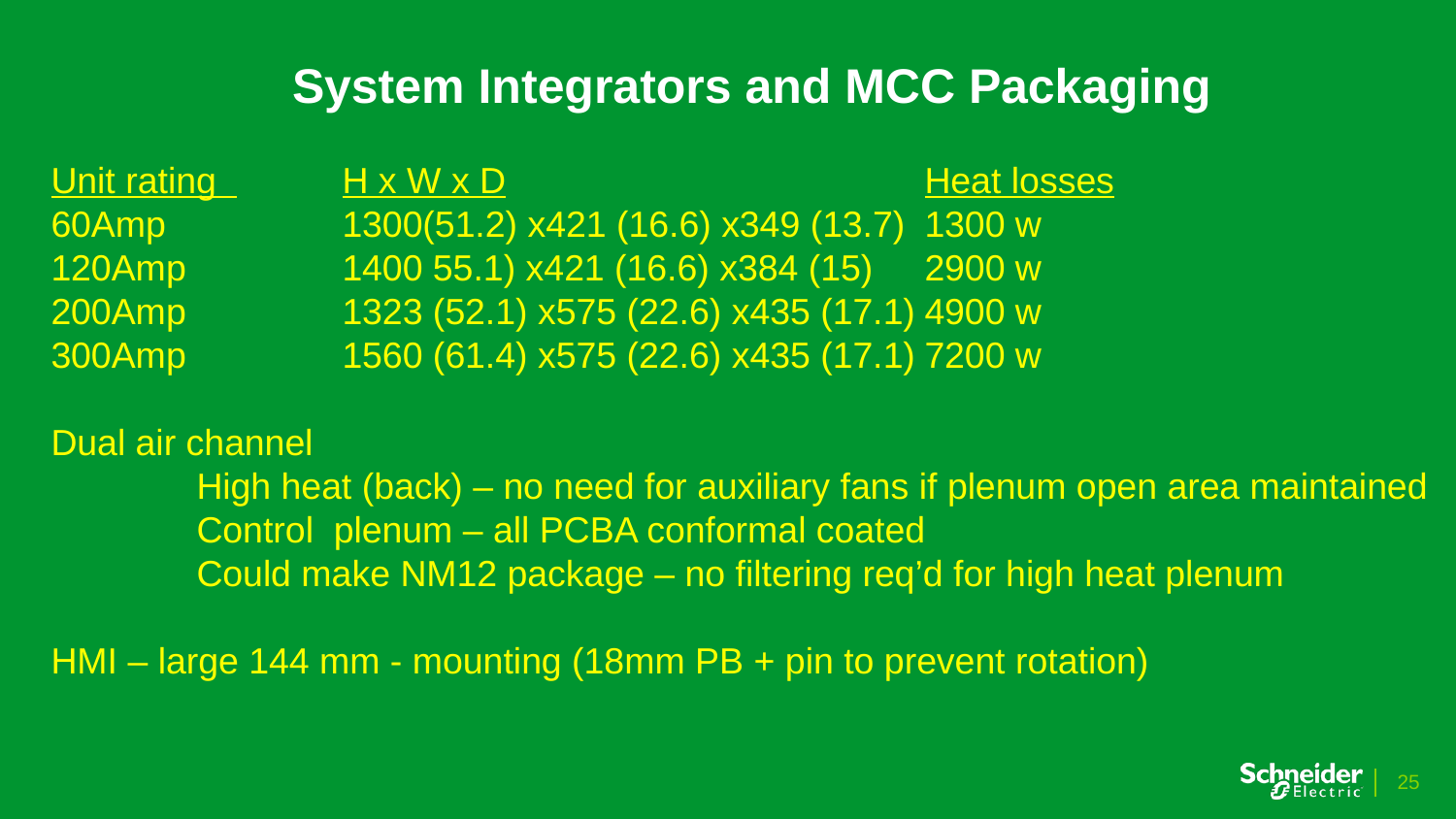

System Integrators and MCC Packaging
Unit rating  	H x W x D			Heat losses
60Amp 		1300(51.2) x421 (16.6) x349 (13.7)	1300 w
120Amp		1400 55.1) x421 (16.6) x384 (15)	2900 w
200Amp		1323 (52.1) x575 (22.6) x435 (17.1)	4900 w
300Amp		1560 (61.4) x575 (22.6) x435 (17.1)	7200 w

Dual air channel
	High heat (back) – no need for auxiliary fans if plenum open area maintained
	Control  plenum – all PCBA conformal coated
	Could make NM12 package – no filtering req’d for high heat plenum

HMI – large 144 mm - mounting (18mm PB + pin to prevent rotation)
25